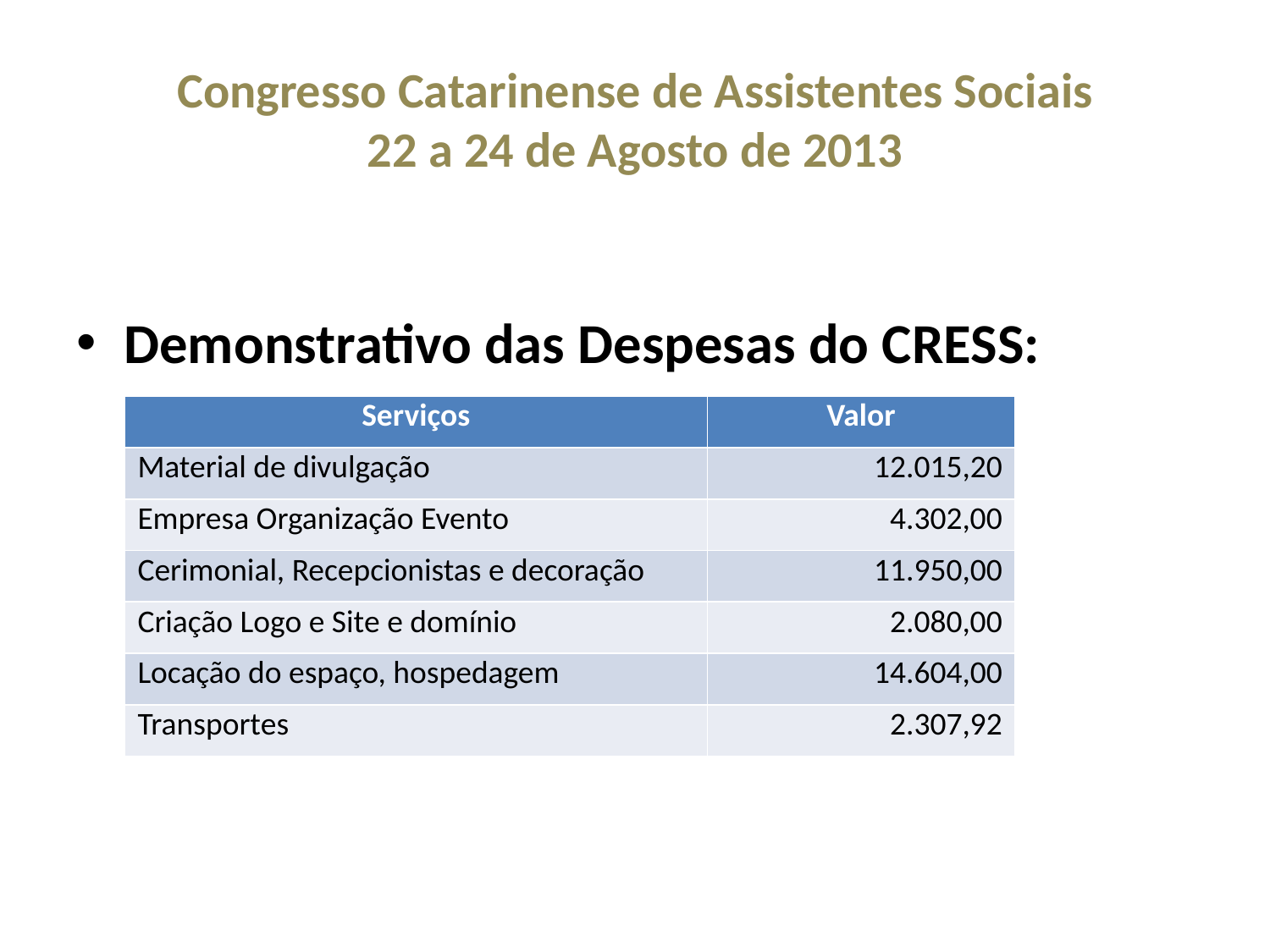

# Congresso Catarinense de Assistentes Sociais 22 a 24 de Agosto de 2013

Demonstrativo das Despesas do CRESS:

| Serviços | Valor |
| --- | --- |
| Material de divulgação | 12.015,20 |
| Empresa Organização Evento | 4.302,00 |
| Cerimonial, Recepcionistas e decoração | 11.950,00 |
| Criação Logo e Site e domínio | 2.080,00 |
| Locação do espaço, hospedagem | 14.604,00 |
| Transportes | 2.307,92 |